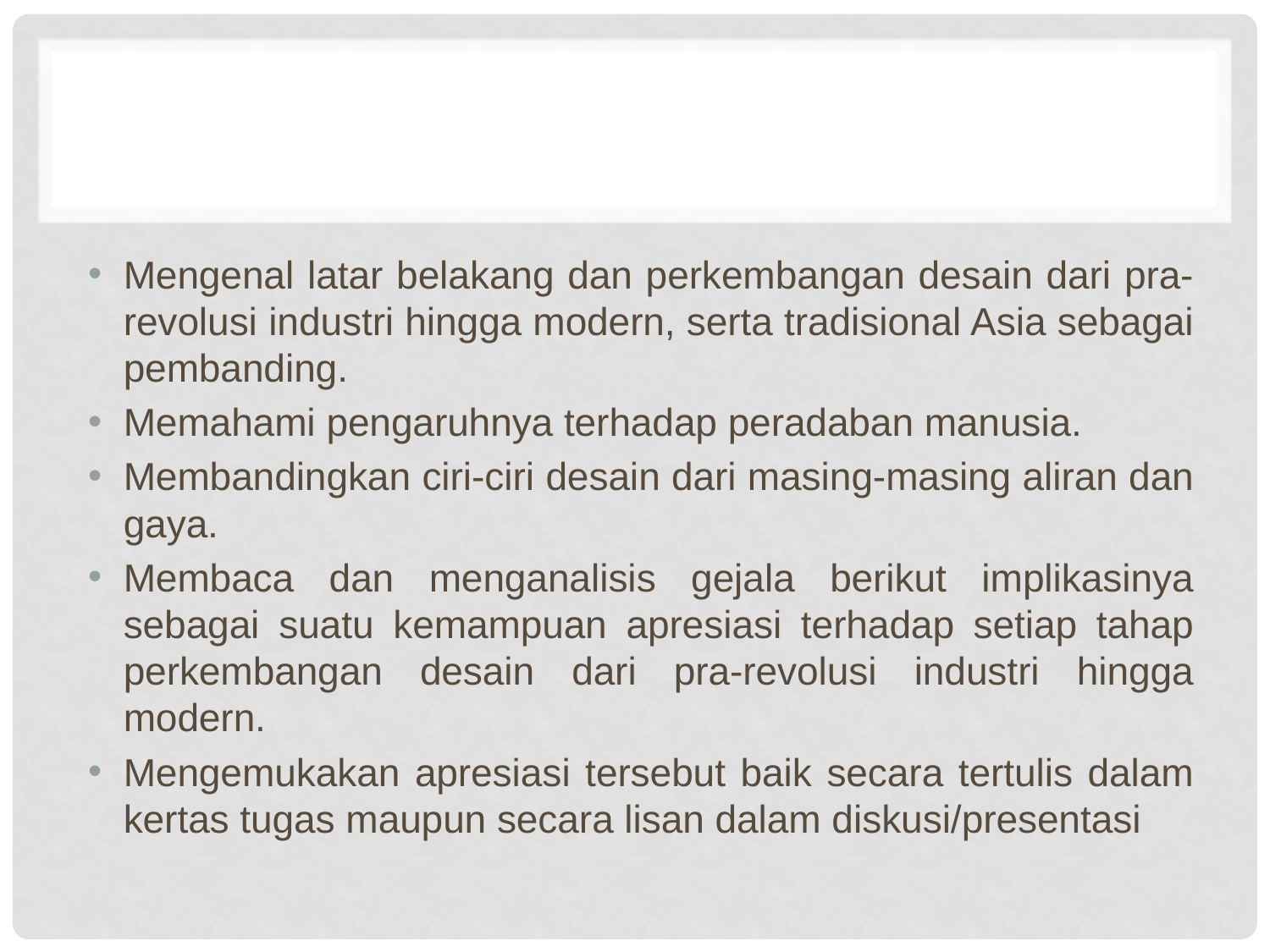

Mengenal latar belakang dan perkembangan desain dari pra-revolusi industri hingga modern, serta tradisional Asia sebagai pembanding.
Memahami pengaruhnya terhadap peradaban manusia.
Membandingkan ciri-ciri desain dari masing-masing aliran dan gaya.
Membaca dan menganalisis gejala berikut implikasinya sebagai suatu kemampuan apresiasi terhadap setiap tahap perkembangan desain dari pra-revolusi industri hingga modern.
Mengemukakan apresiasi tersebut baik secara tertulis dalam kertas tugas maupun secara lisan dalam diskusi/presentasi